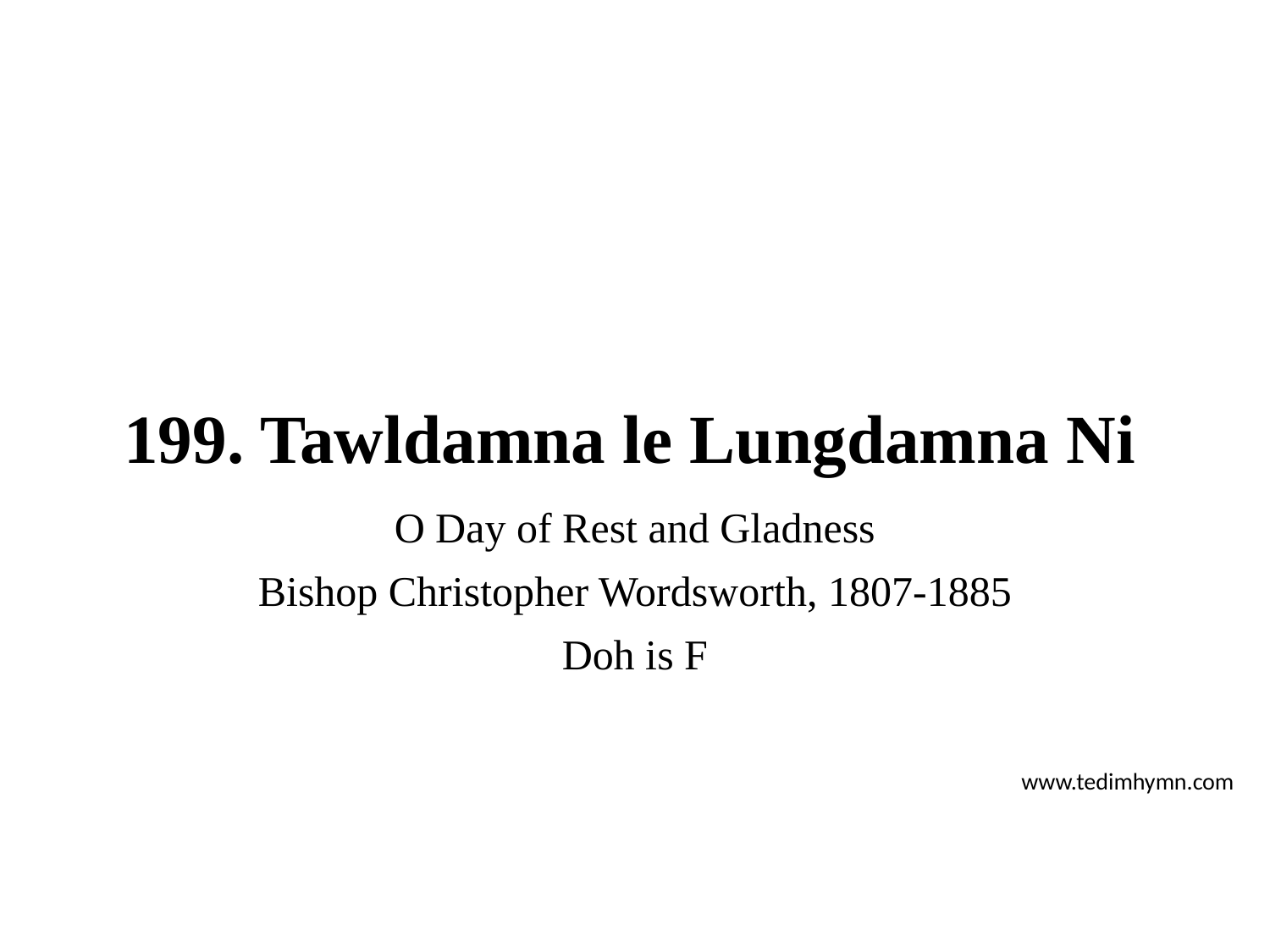

# 199. Tawldamna le Lungdamna Ni
O Day of Rest and Gladness
Bishop Christopher Wordsworth, 1807-1885
Doh is F
www.tedimhymn.com